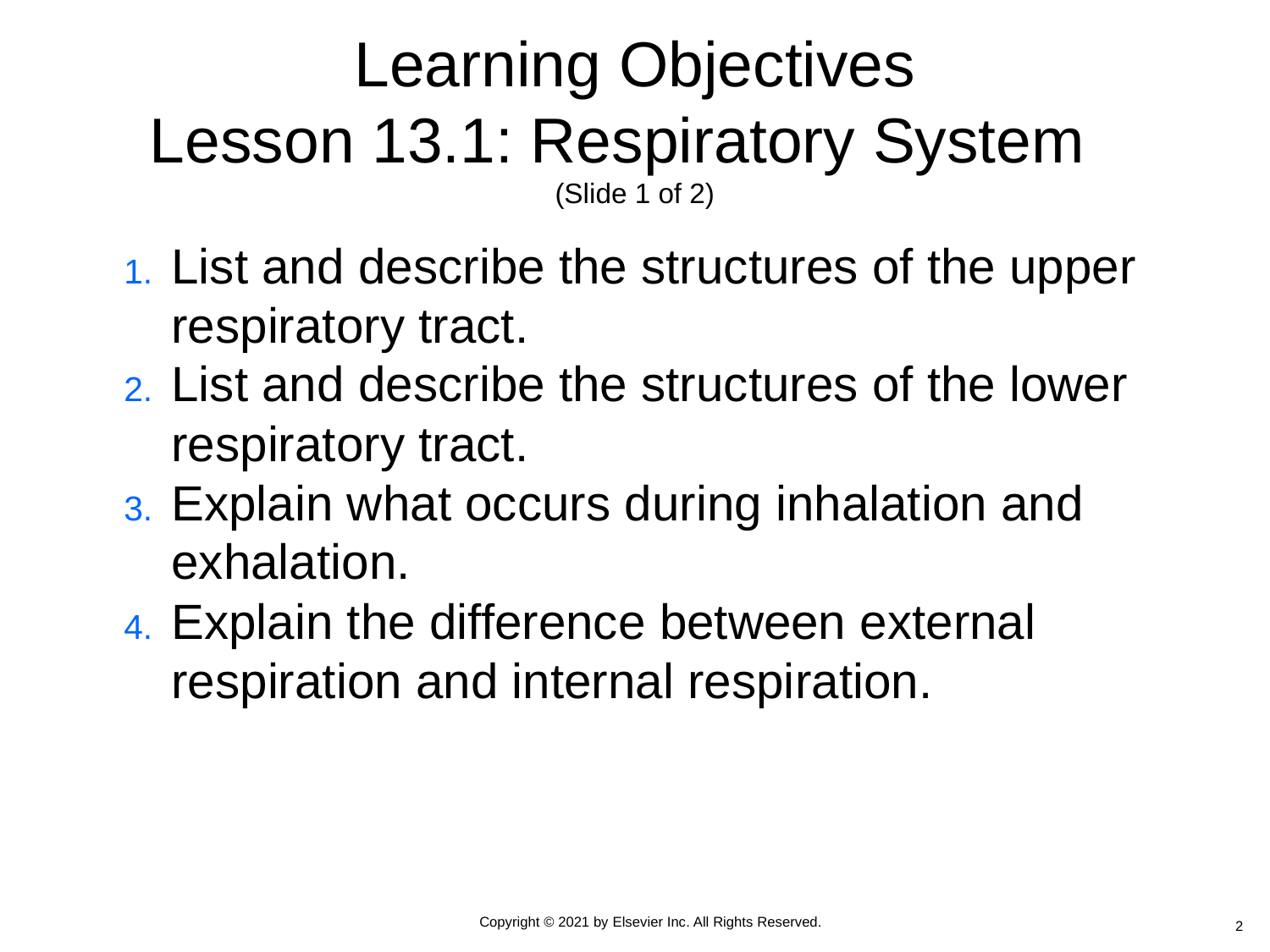

# Learning Objectives Lesson 13.1: Respiratory System (Slide 1 of 2)
List and describe the structures of the upper respiratory tract.
List and describe the structures of the lower respiratory tract.
Explain what occurs during inhalation and exhalation.
Explain the difference between external respiration and internal respiration.
2